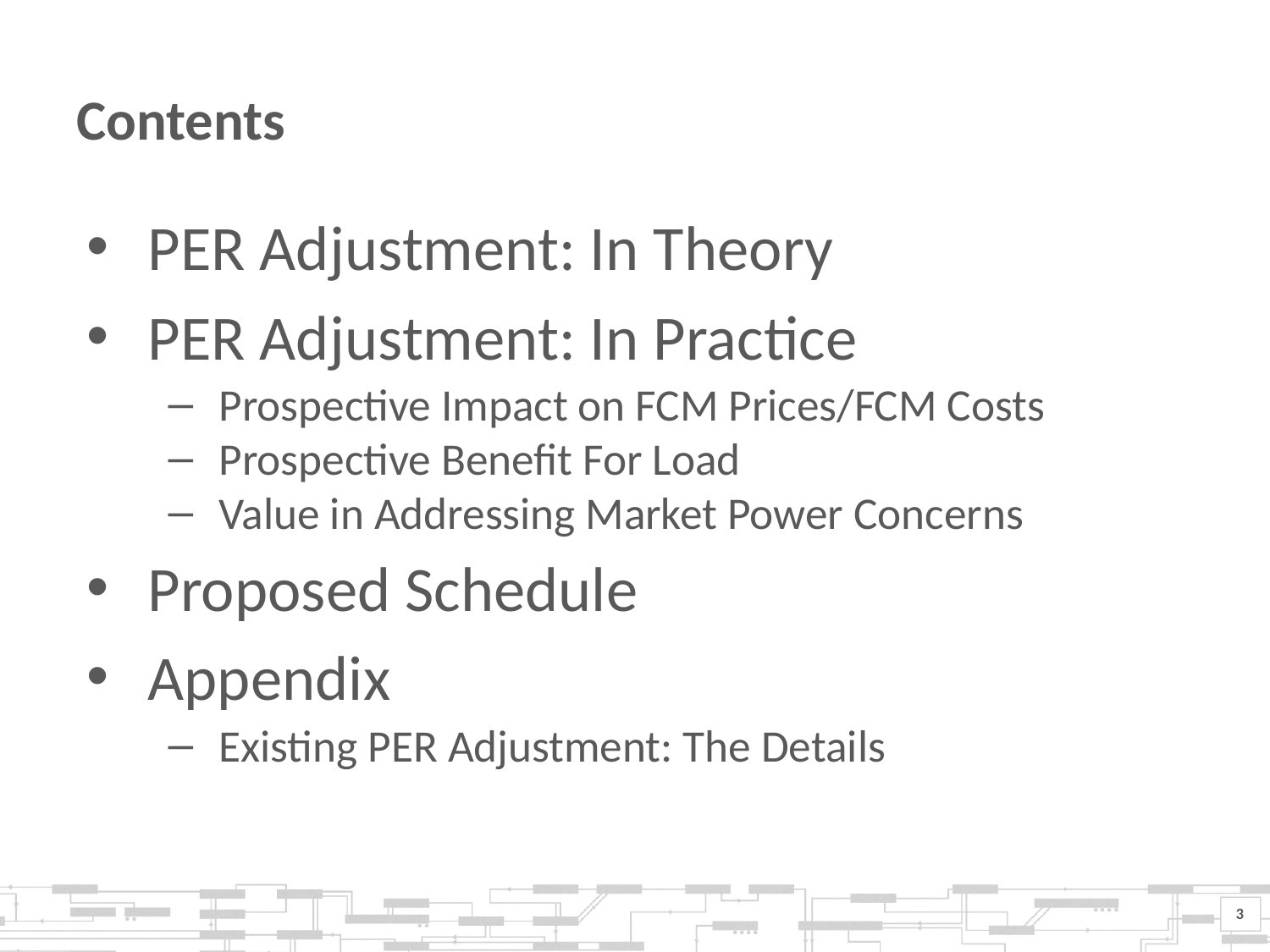

# Contents
PER Adjustment: In Theory
PER Adjustment: In Practice
Prospective Impact on FCM Prices/FCM Costs
Prospective Benefit For Load
Value in Addressing Market Power Concerns
Proposed Schedule
Appendix
Existing PER Adjustment: The Details

3